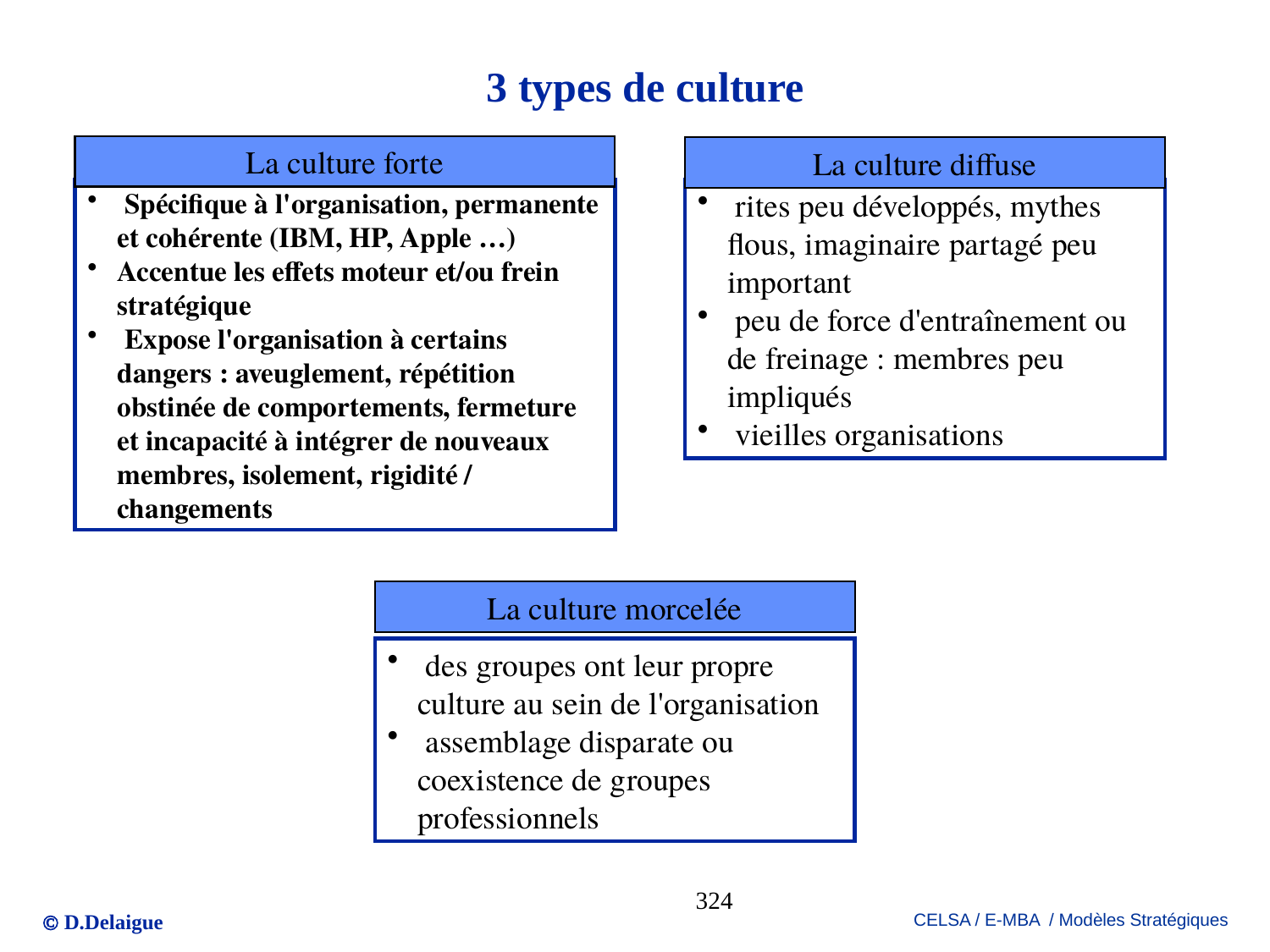

# 3 types de culture
La culture forte
La culture diffuse
 Spécifique à l'organisation, permanente et cohérente (IBM, HP, Apple …)
Accentue les effets moteur et/ou frein stratégique
 Expose l'organisation à certains dangers : aveuglement, répétition obstinée de comportements, fermeture et incapacité à intégrer de nouveaux membres, isolement, rigidité / changements
 rites peu développés, mythes flous, imaginaire partagé peu important
 peu de force d'entraînement ou de freinage : membres peu impliqués
 vieilles organisations
La culture morcelée
 des groupes ont leur propre culture au sein de l'organisation
 assemblage disparate ou coexistence de groupes professionnels
324